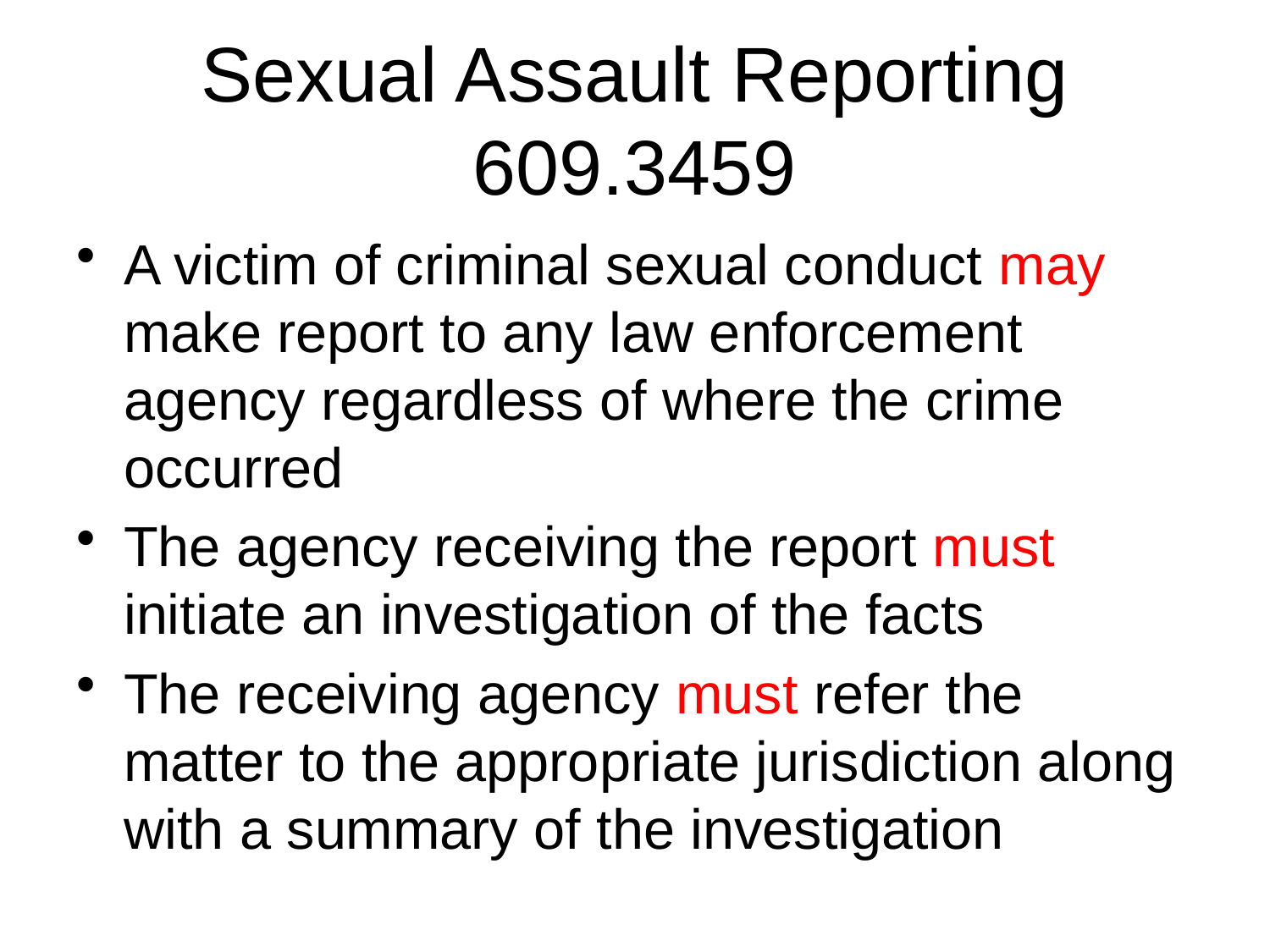

# Sexual Assault Reporting 609.3459
A victim of criminal sexual conduct may make report to any law enforcement agency regardless of where the crime occurred
The agency receiving the report must initiate an investigation of the facts
The receiving agency must refer the matter to the appropriate jurisdiction along with a summary of the investigation